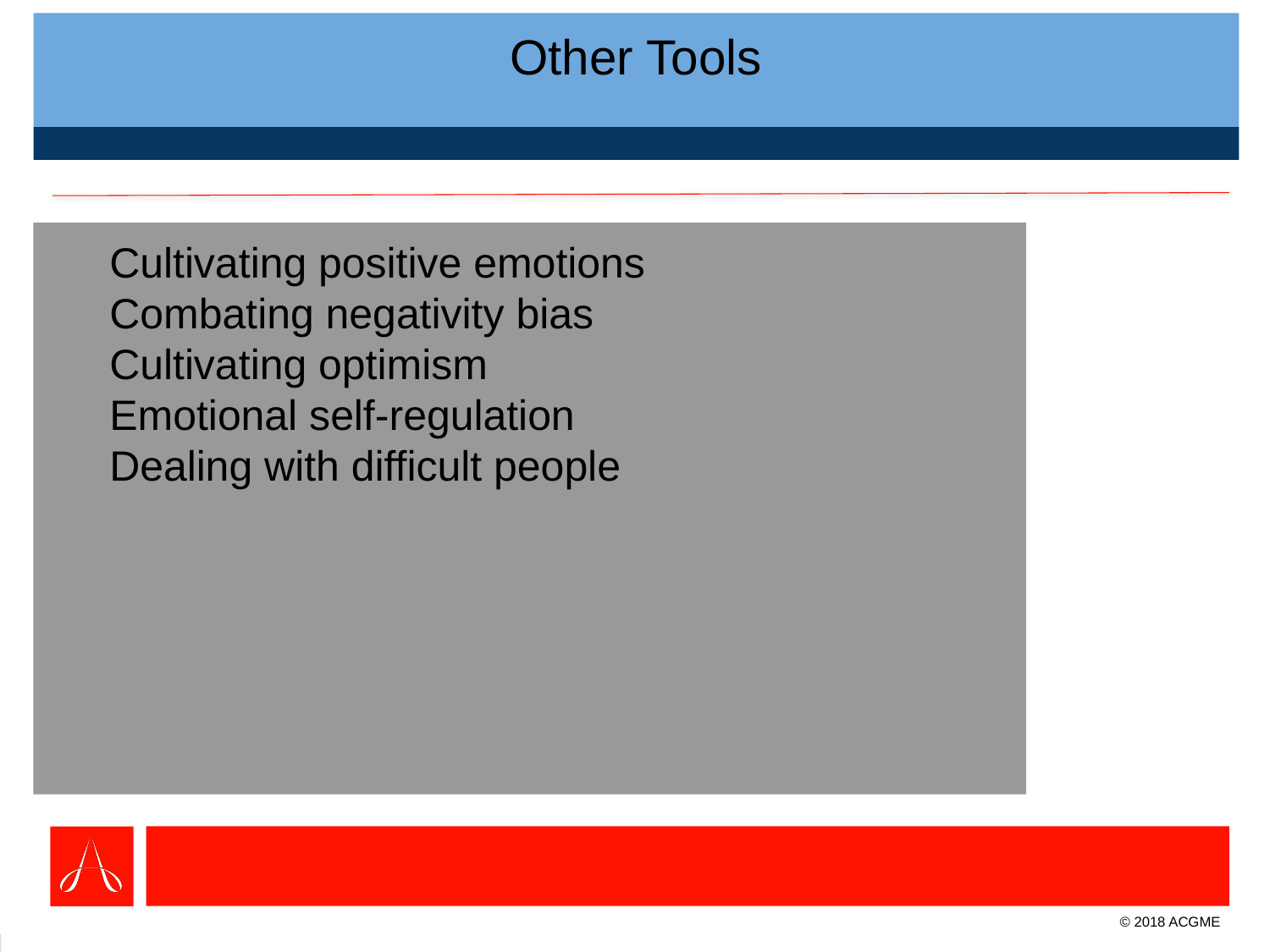

# Other Tools

Cultivating positive emotions
Combating negativity bias
Cultivating optimism
Emotional self-regulation
Dealing with difficult people